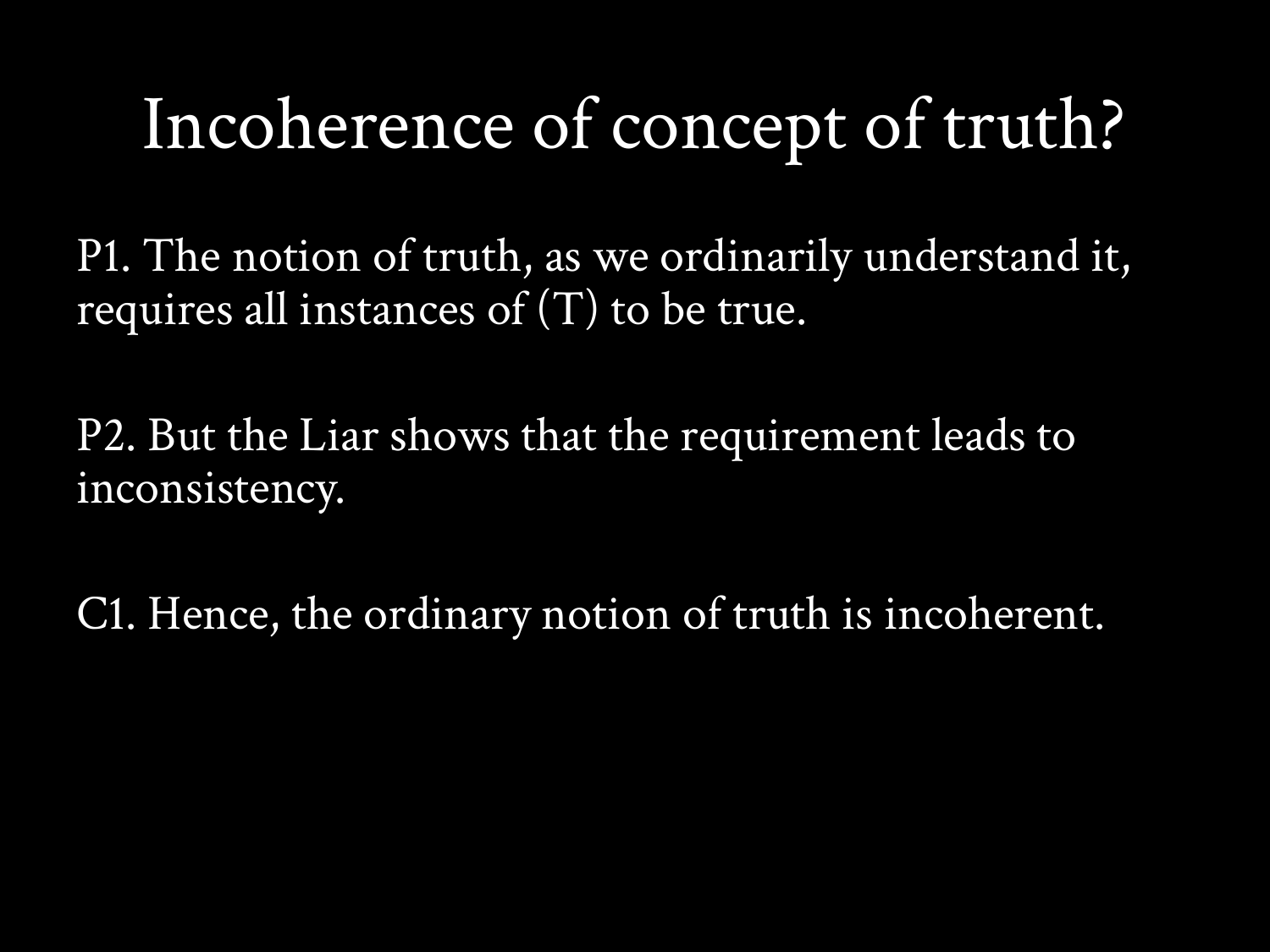

# Incoherence of concept of truth?
P1. The notion of truth, as we ordinarily understand it, requires all instances of (T) to be true.

P2. But the Liar shows that the requirement leads to inconsistency.

C1. Hence, the ordinary notion of truth is incoherent.